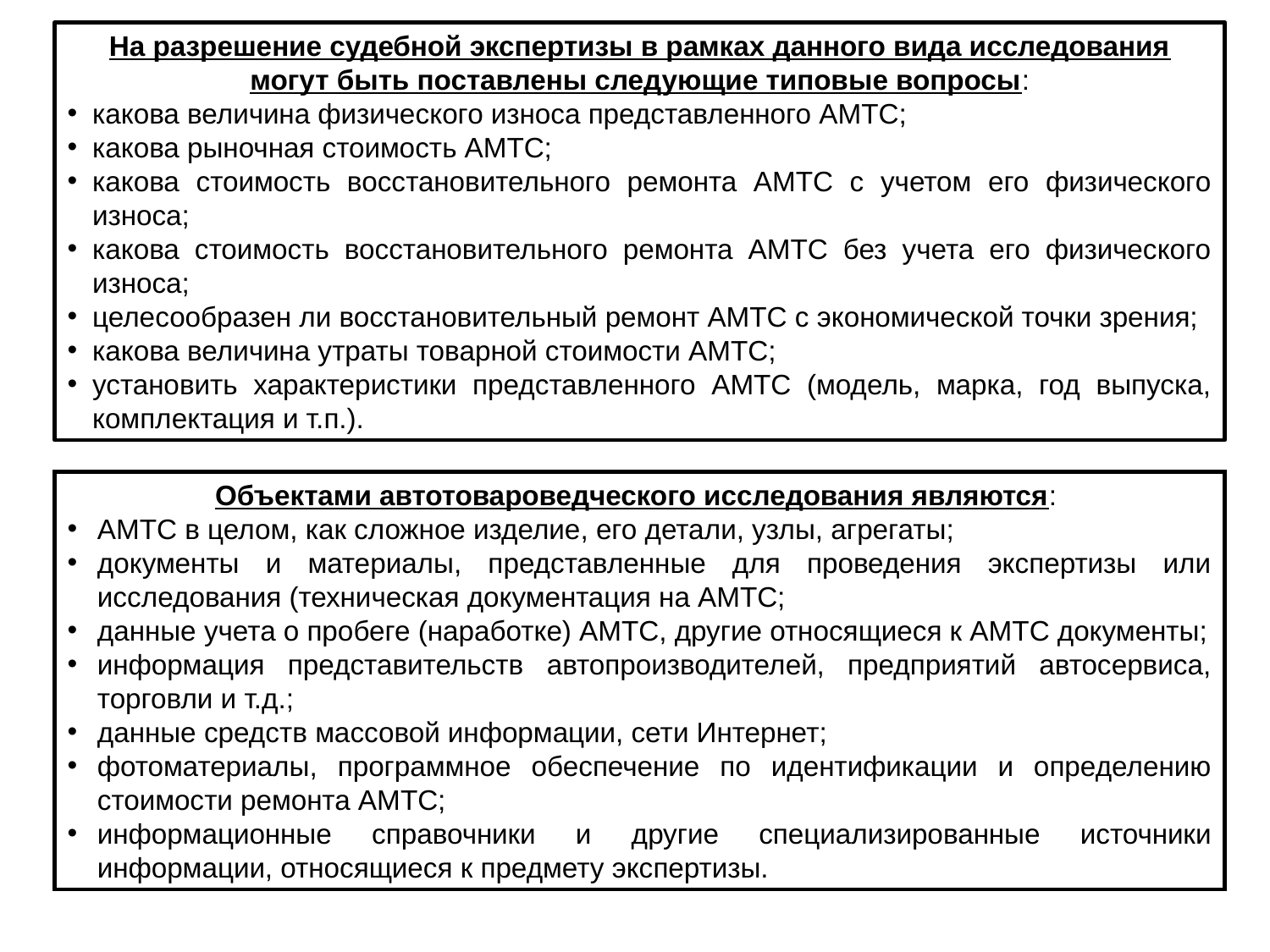

На разрешение судебной экспертизы в рамках данного вида исследования могут быть поставлены следующие типовые вопросы:
какова величина физического износа представленного АМТС;
какова рыночная стоимость АМТС;
какова стоимость восстановительного ремонта АМТС с учетом его физического износа;
какова стоимость восстановительного ремонта АМТС без учета его физического износа;
целесообразен ли восстановительный ремонт АМТС с экономической точки зрения;
какова величина утраты товарной стоимости АМТС;
установить характеристики представленного АМТС (модель, марка, год выпуска, комплектация и т.п.).
Объектами автотовароведческого исследования являются:
АМТС в целом, как сложное изделие, его детали, узлы, агрегаты;
документы и материалы, представленные для проведения экспертизы или исследования (техническая документация на АМТС;
данные учета о пробеге (наработке) АМТС, другие относящиеся к АМТС документы;
информация представительств автопроизводителей, предприятий автосервиса, торговли и т.д.;
данные средств массовой информации, сети Интернет;
фотоматериалы, программное обеспечение по идентификации и определению стоимости ремонта АМТС;
информационные справочники и другие специализированные источники информации, относящиеся к предмету экспертизы.